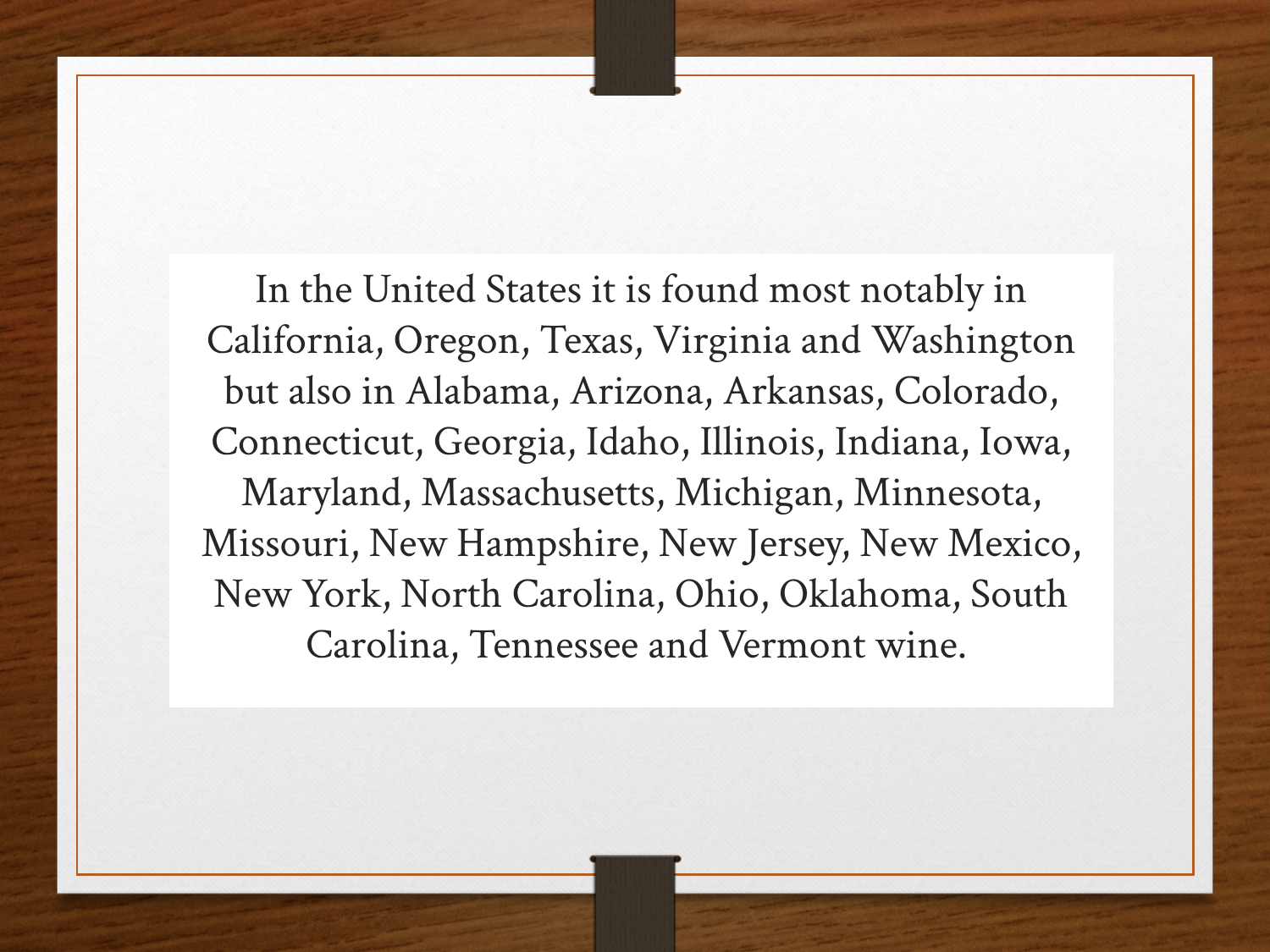

In the United States it is found most notably in California, Oregon, Texas, Virginia and Washington but also in Alabama, Arizona, Arkansas, Colorado, Connecticut, Georgia, Idaho, Illinois, Indiana, Iowa, Maryland, Massachusetts, Michigan, Minnesota, Missouri, New Hampshire, New Jersey, New Mexico, New York, North Carolina, Ohio, Oklahoma, South Carolina, Tennessee and Vermont wine.